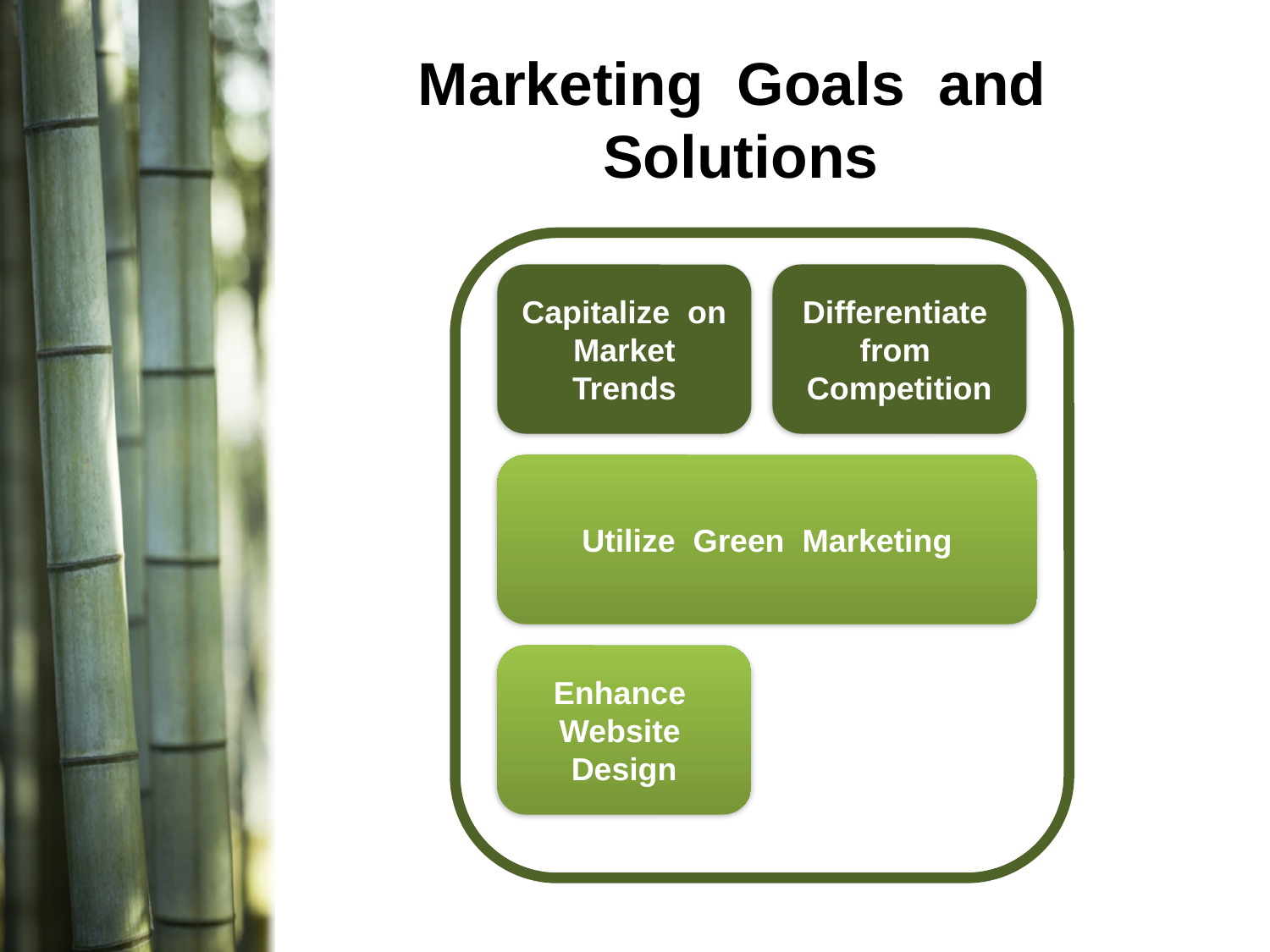

# Marketing  Goals  and  Solutions

Capitalize  on  Market  Trends
Differentiate  from  Competition
Utilize  Green  Marketing
Enhance  Website  Design